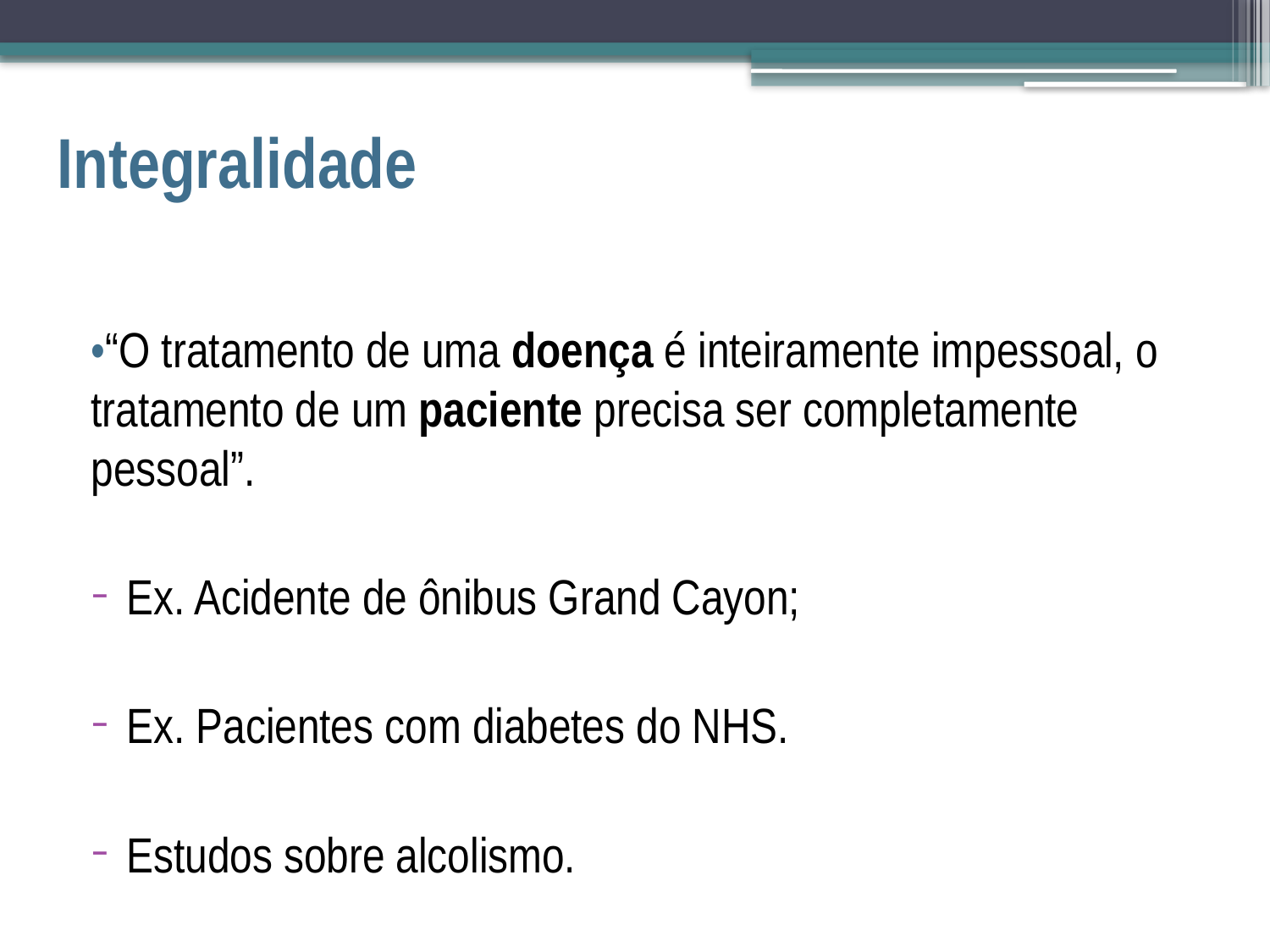

# Integralidade
•“O tratamento de uma doença é inteiramente impessoal, o tratamento de um paciente precisa ser completamente pessoal”.

Ex. Acidente de ônibus Grand Cayon;

Ex. Pacientes com diabetes do NHS.

Estudos sobre alcolismo.